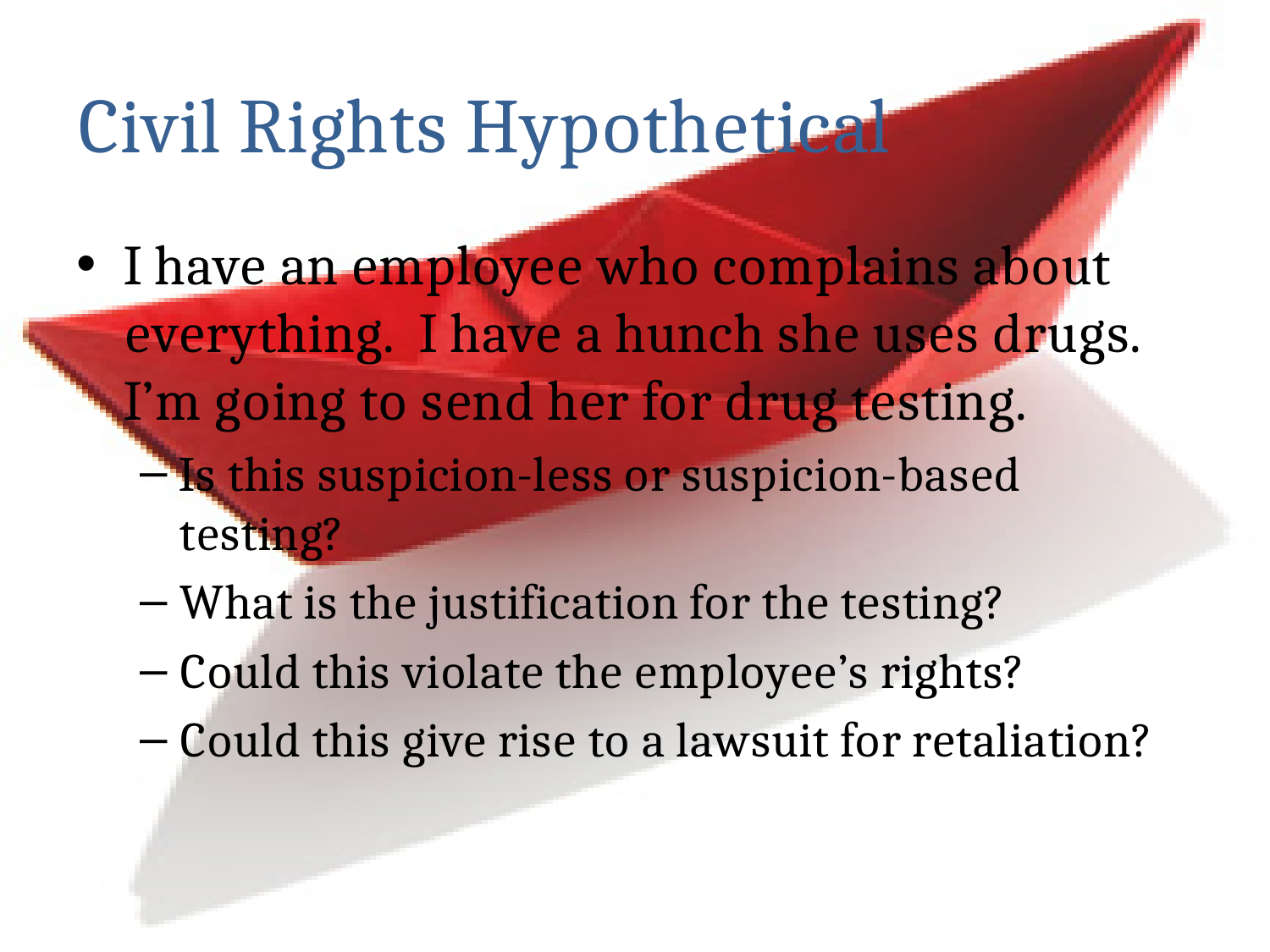

# Civil Rights Hypothetical
I have an employee who complains about everything.  I have a hunch she uses drugs.  I’m going to send her for drug testing.
Is this suspicion-less or suspicion-based testing?
What is the justification for the testing?
Could this violate the employee’s rights?
Could this give rise to a lawsuit for retaliation?